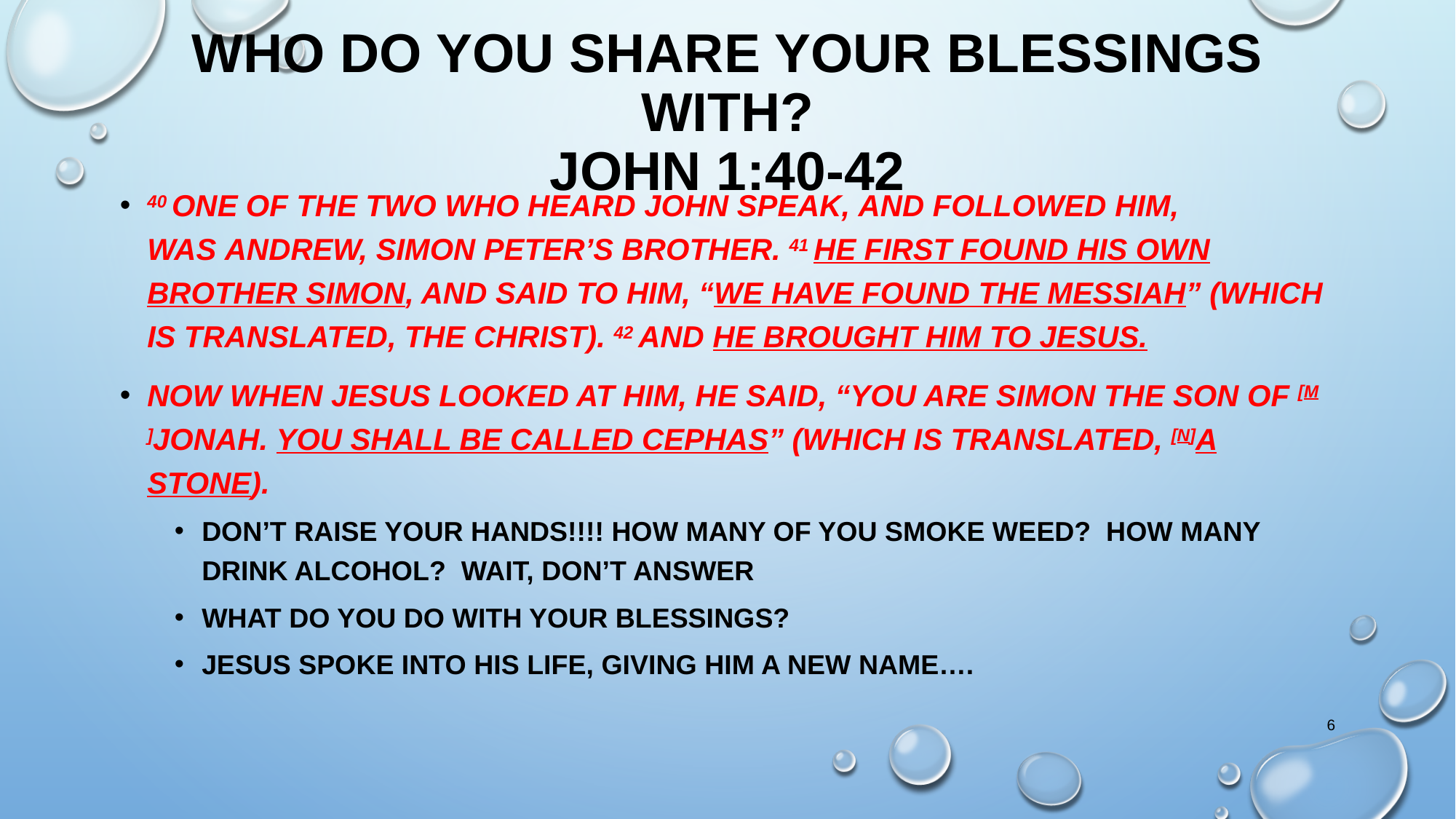

# Who do you share your blessings with? John 1:40-42
40 One of the two who heard John speak, and followed Him, was Andrew, Simon Peter’s brother. 41 He first found his own brother Simon, and said to him, “We have found the Messiah” (which is translated, the Christ). 42 And he brought him to Jesus.
Now when Jesus looked at him, He said, “You are Simon the son of [m]Jonah. You shall be called Cephas” (which is translated, [n]A Stone).
Don’t raise your hands!!!! How many of you smoke weed?  How many drink alcohol?  Wait, don’t answer
What do you do with your blessings?
Jesus spoke into his life, giving him a new name….
6